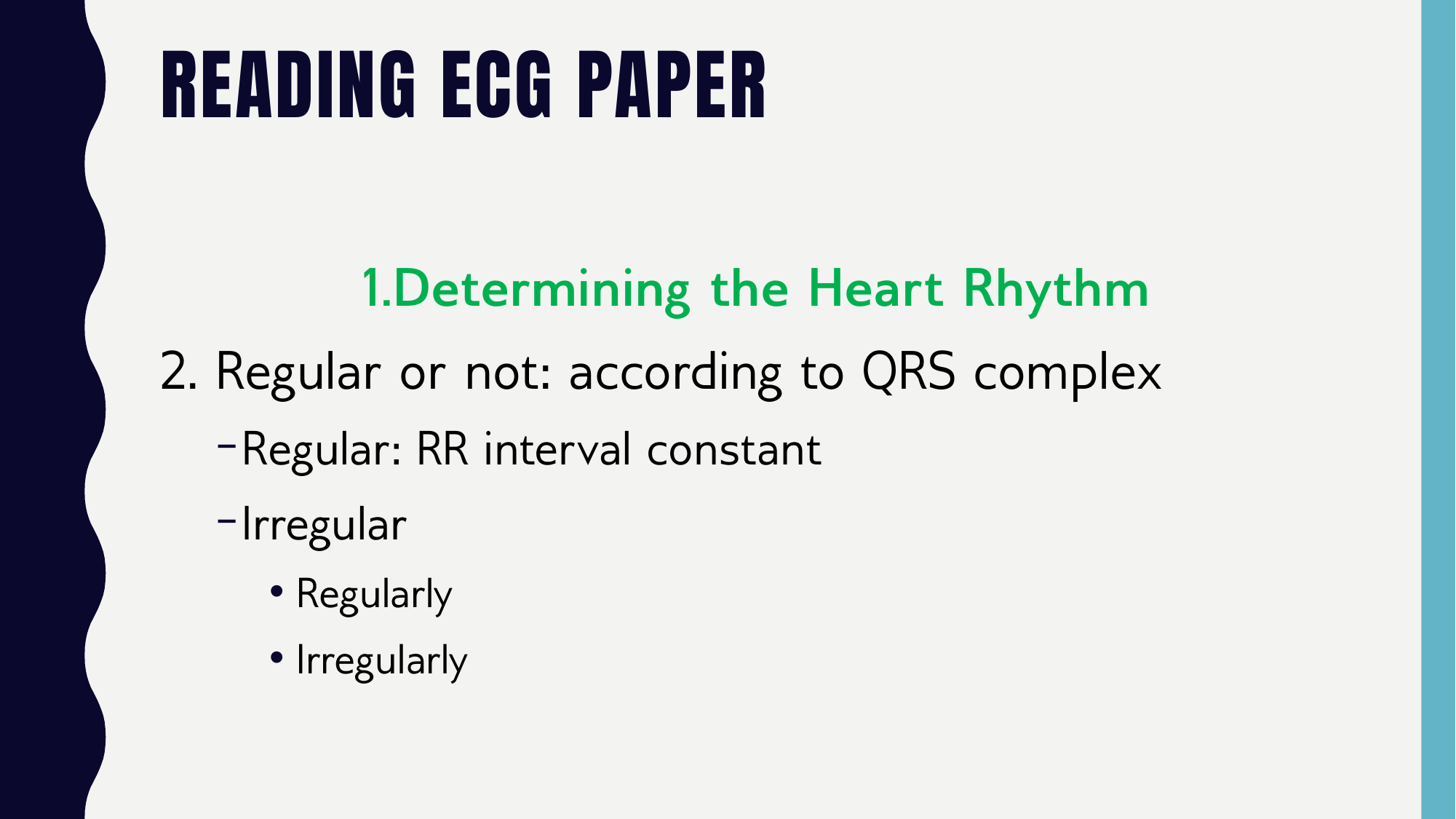

# Reading ECG paper
1.Determining the Heart Rhythm
2. Regular or not: according to QRS complex
Regular: RR interval constant
Irregular
Regularly
Irregularly